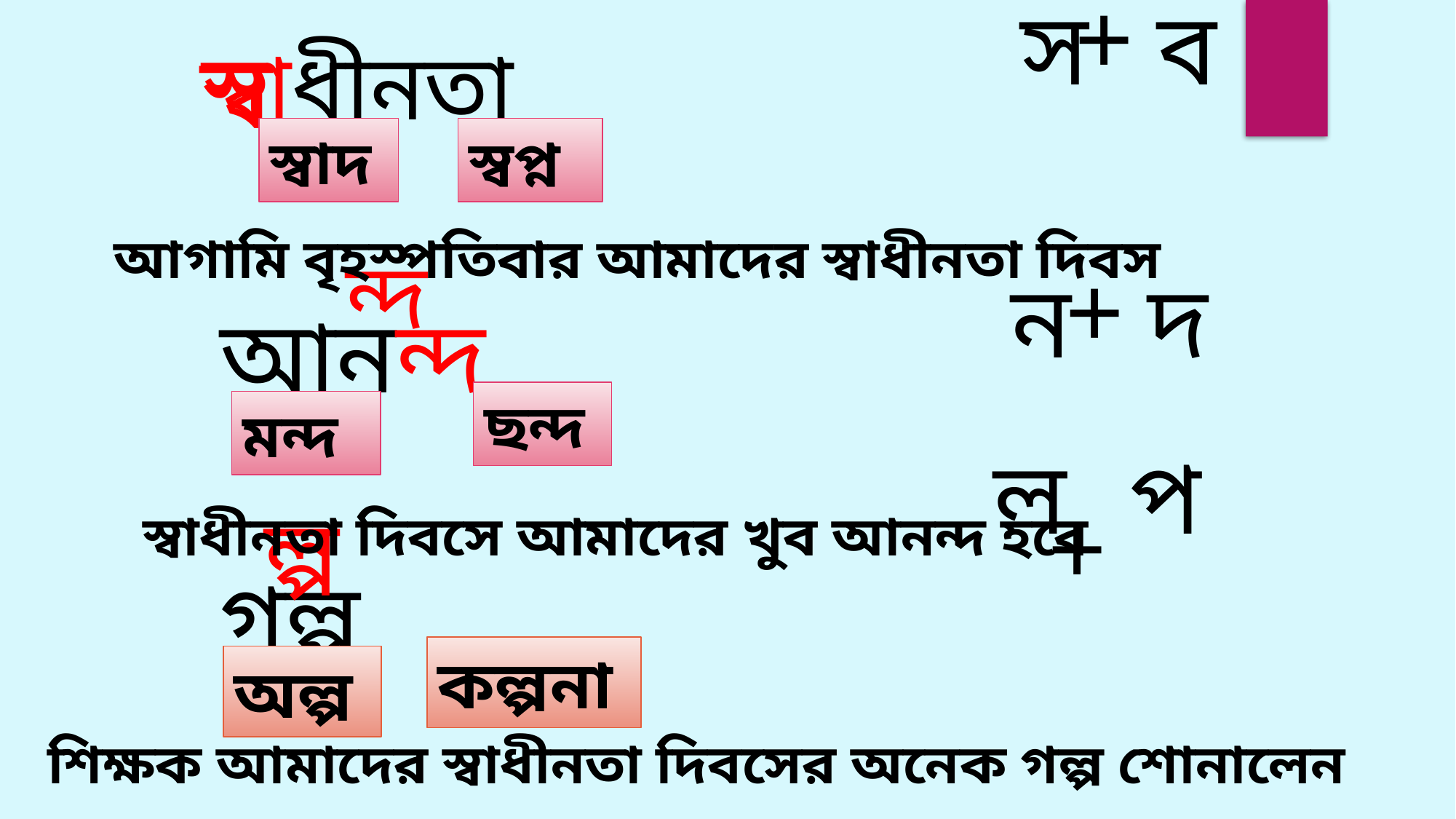

স্ব
স্বাধীনতা
+
স
ব

স্বাদ
স্বপ্ন
আগামি বৃহস্পতিবার আমাদের স্বাধীনতা দিবস
 ন্দ
আনন্দ
+
ন
দ
ছন্দ
মন্দ
স্বাধীনতা দিবসে আমাদের খুব আনন্দ হবে
+
 ল্প
ল
প
গল্প
কল্পনা
অল্প
শিক্ষক আমাদের স্বাধীনতা দিবসের অনেক গল্প শোনালেন